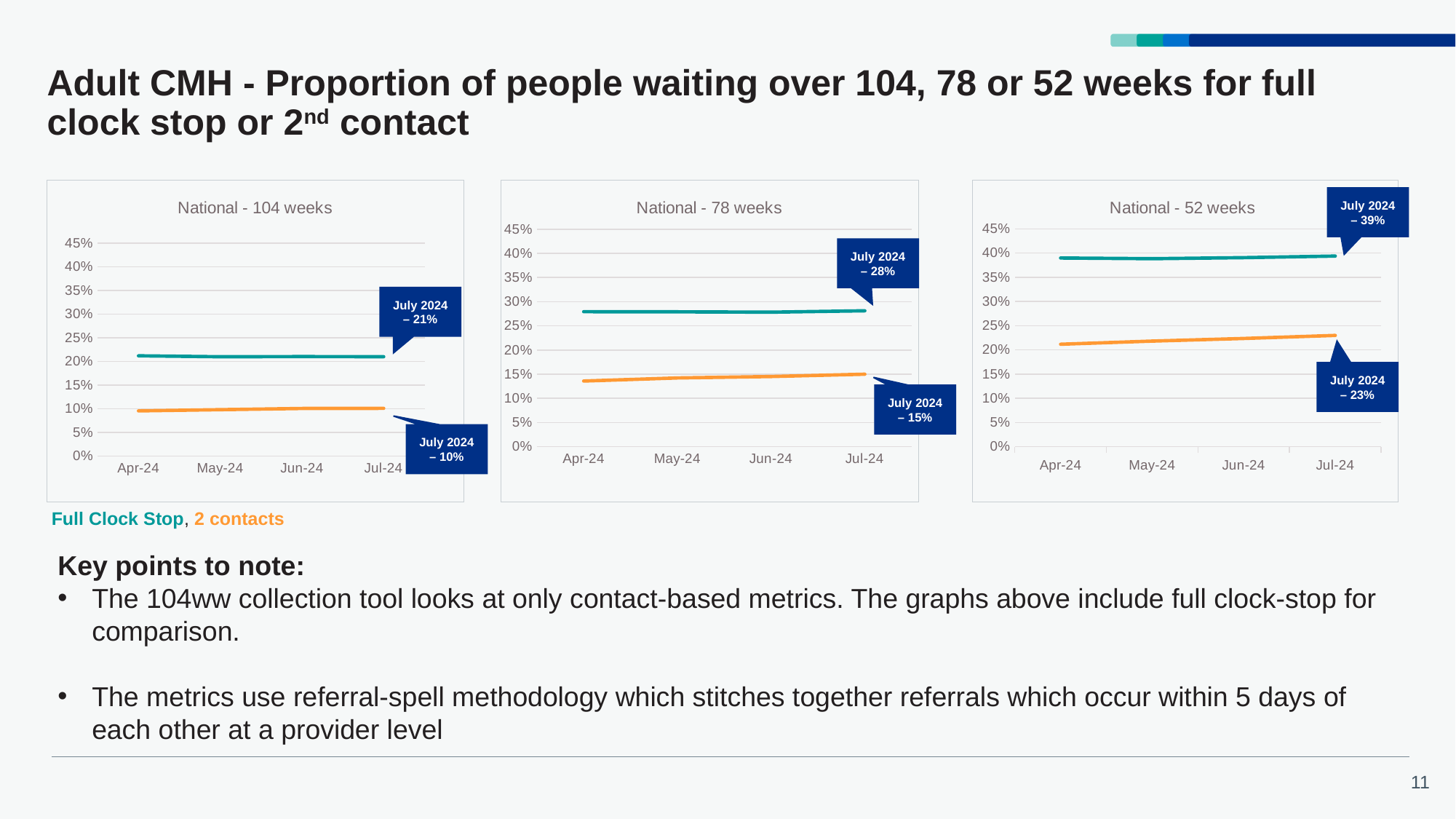

# Adult CMH - Proportion of people waiting over 104, 78 or 52 weeks for full clock stop or 2nd contact

### Chart: National - 104 weeks

| Category | Proportion of CMH referral-spells waiting more than 104 weeks for a full clock stop that were still open at the end of the RP  | Proportion of CMH referral-spells waiting more than 104 weeks for a 2nd contact that were still open at the end of the RP  |
|---|---|---|
| 45383 | 0.211947 | 0.09568828 |
| 45413 | 0.2099403 | 0.09822494 |
| 45444 | 0.2103768 | 0.1007455 |
| 45474 | 0.2100765 | 0.1009696 |

### Chart: National - 78 weeks

| Category | Proportion of CMH referral-spells waiting more than 78 for a full clock stop that were still open at the end of the RP  | Proportion of CMH referral-spells waiting more than 78 weeks for a 2nd contact that were still open at the end of the RP  |
|---|---|---|
| 45383 | 0.2793525 | 0.1357586 |
| 45413 | 0.2790697 | 0.1421038 |
| 45444 | 0.27832228 | 0.14507644 |
| 45474 | 0.2812274 | 0.1498289 |

### Chart: National - 52 weeks

| Category | Proportion of CMH referral-spells waiting more than 52 for a full clock stop that were still open at the end of the RP  | Proportion of CMH referral-spells waiting more than 52 weeks for a 2nd contact that were still open at the end of the RP  |
|---|---|---|
| 45383 | 0.3899392 | 0.2116409 |
| 45413 | 0.3885755 | 0.2181035 |
| 45444 | 0.3907028 | 0.22360064 |
| 45474 | 0.3939393 | 0.2299292 |
July 2024 – 39%
July 2024 – 28%
July 2024 – 21%
July 2024 – 23%
July 2024 – 15%
July 2024 – 10%
Full Clock Stop, 2 contacts
Key points to note:
The 104ww collection tool looks at only contact-based metrics. The graphs above include full clock-stop for comparison.

The metrics use referral-spell methodology which stitches together referrals which occur within 5 days of each other at a provider level